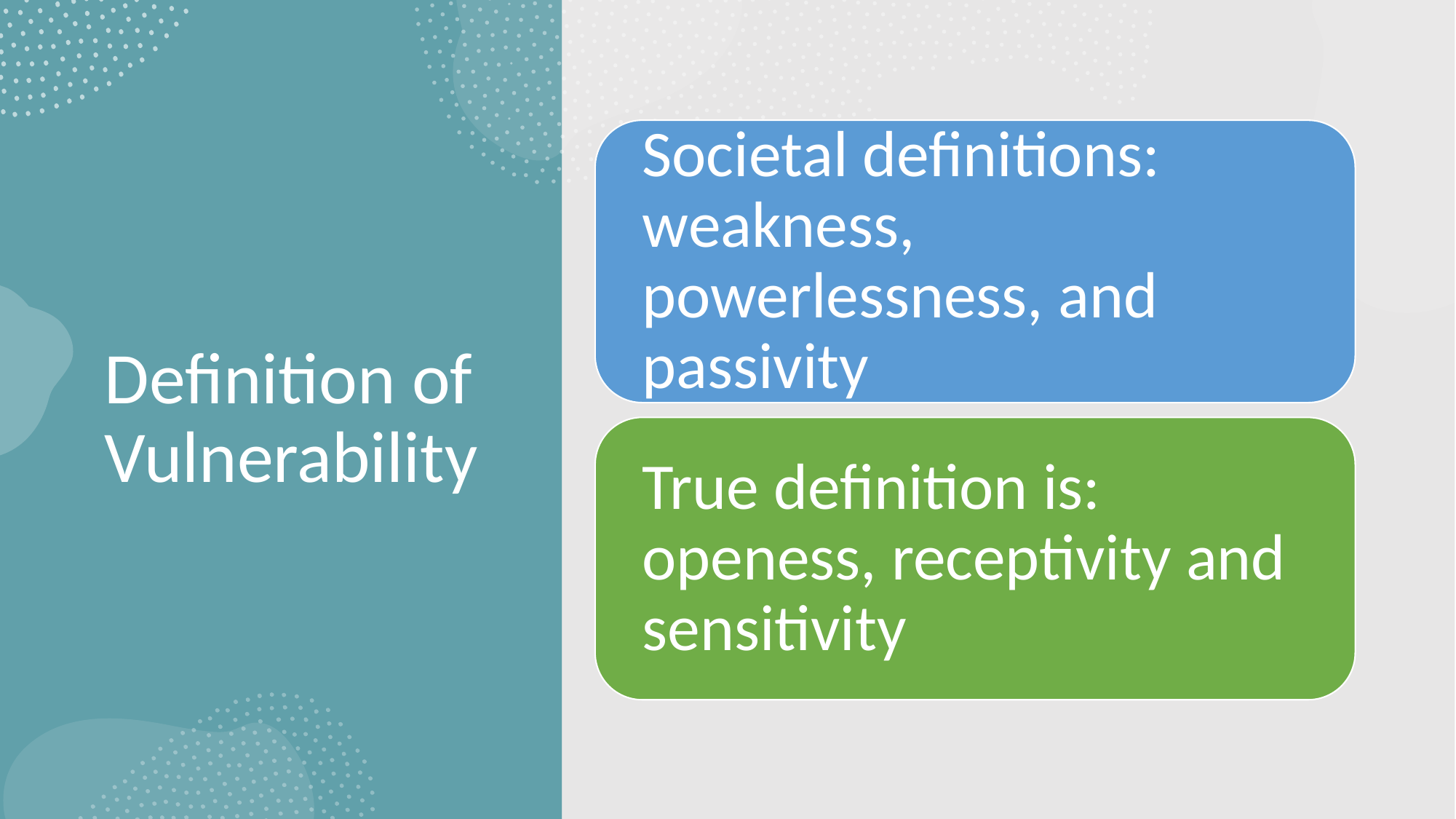

Societal definitions:  weakness, powerlessness, and passivity
True definition is:  openess, receptivity and sensitivity
# Definition of Vulnerability